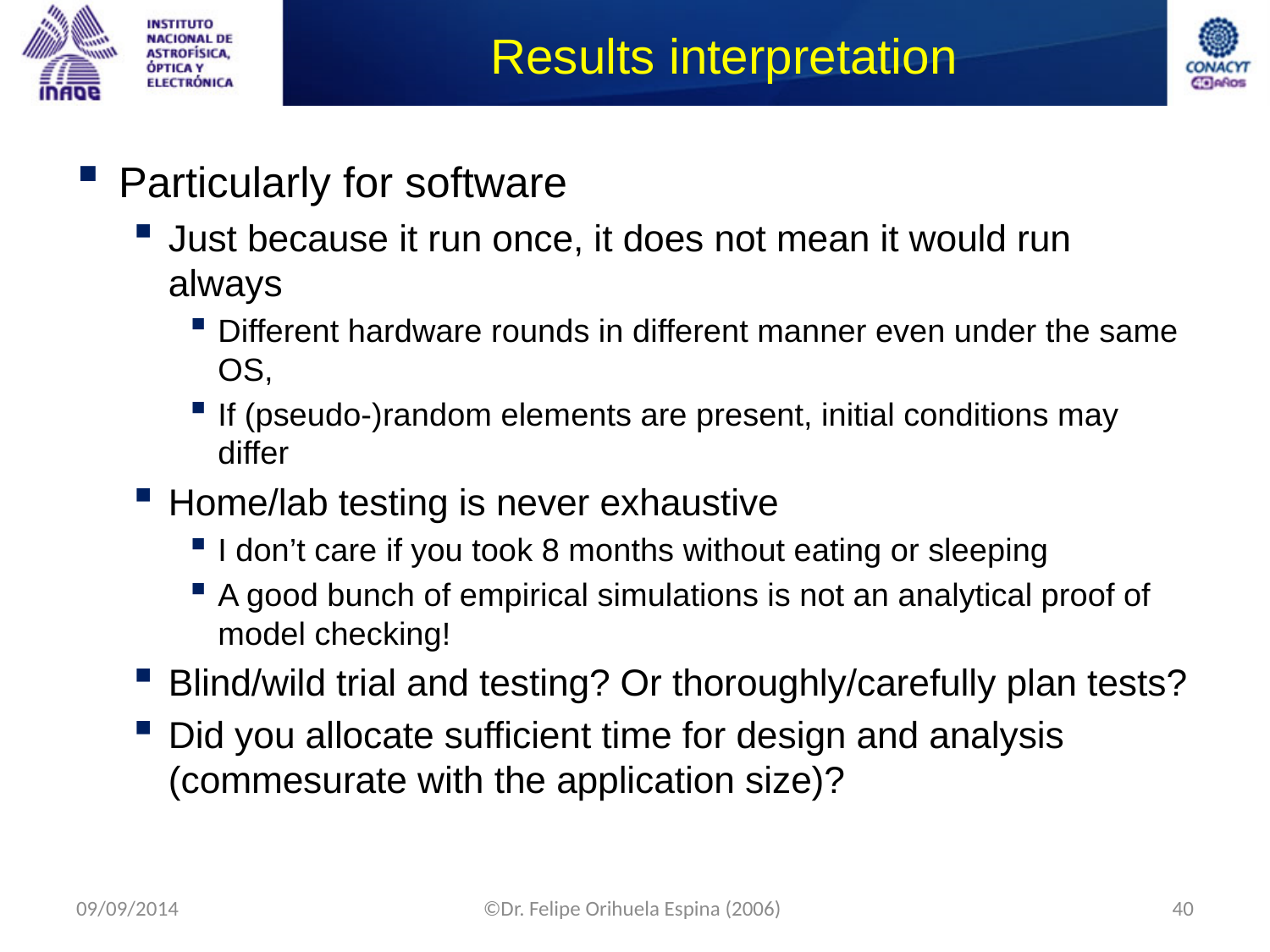

# Results interpretation
Particularly for software
Just because it run once, it does not mean it would run always
Different hardware rounds in different manner even under the same OS,
If (pseudo-)random elements are present, initial conditions may differ
Home/lab testing is never exhaustive
I don’t care if you took 8 months without eating or sleeping
A good bunch of empirical simulations is not an analytical proof of model checking!
Blind/wild trial and testing? Or thoroughly/carefully plan tests?
Did you allocate sufficient time for design and analysis (commesurate with the application size)?
09/09/2014
©Dr. Felipe Orihuela Espina (2006)
40